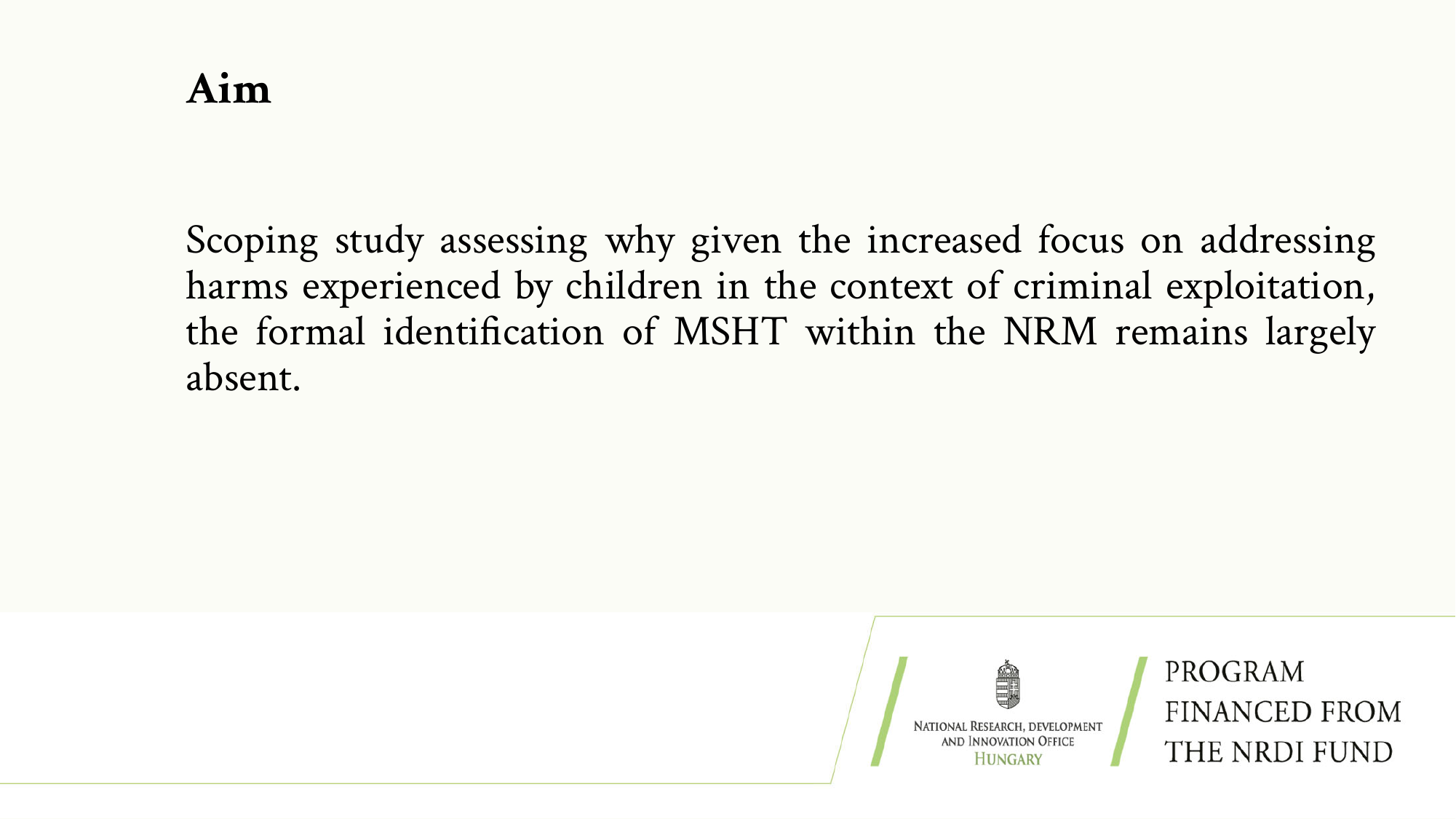

# Aim

Scoping study assessing why given the increased focus on addressing harms experienced by children in the context of criminal exploitation, the formal identification of MSHT within the NRM remains largely absent.